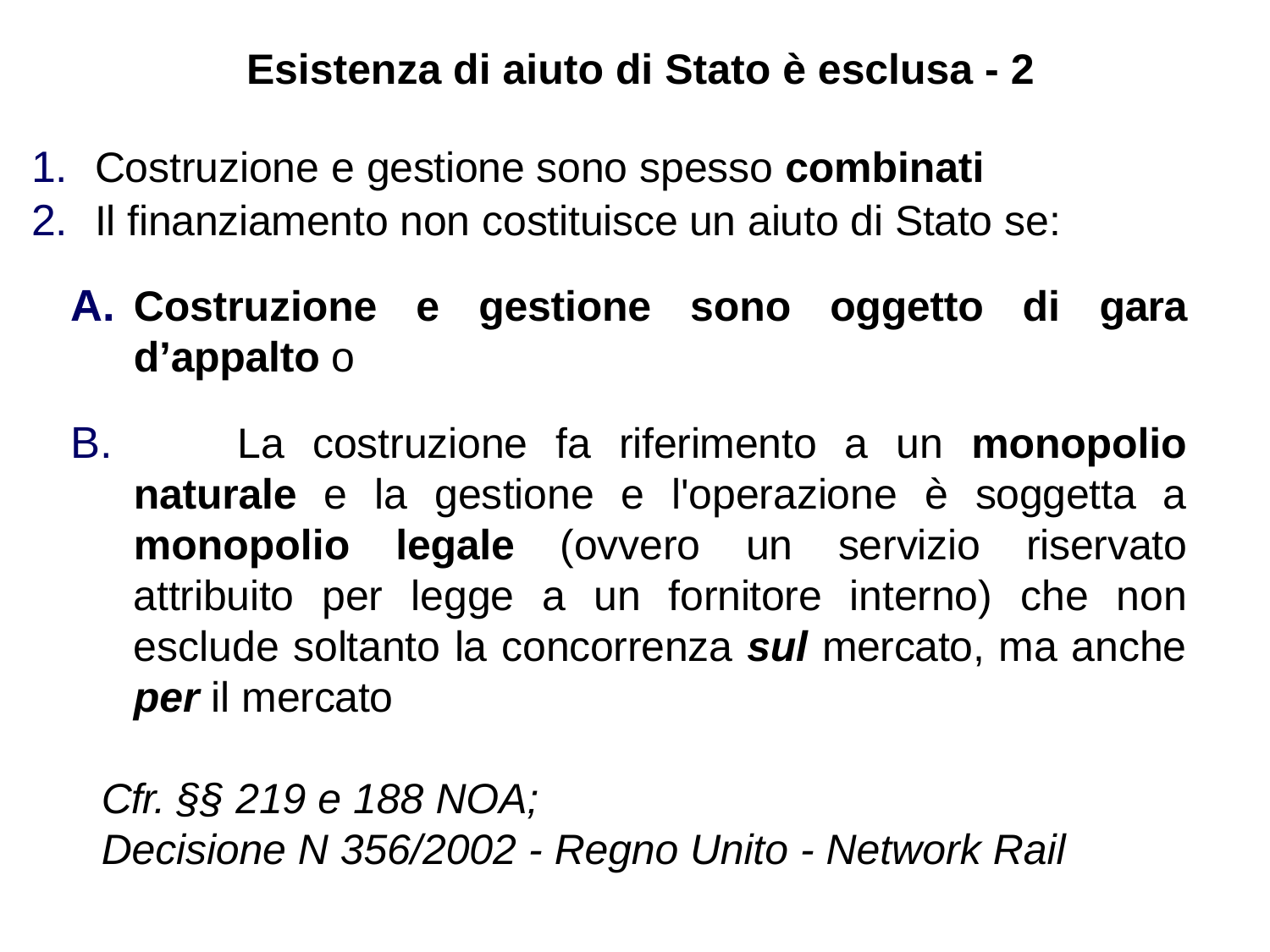

# Esistenza di aiuto di Stato è esclusa - 2
Costruzione e gestione sono spesso combinati
Il finanziamento non costituisce un aiuto di Stato se:
Costruzione e gestione sono oggetto di gara d’appalto o
	La costruzione fa riferimento a un monopolio naturale e la gestione e l'operazione è soggetta a monopolio legale (ovvero un servizio riservato attribuito per legge a un fornitore interno) che non esclude soltanto la concorrenza sul mercato, ma anche per il mercato

Cfr. §§ 219 e 188 NOA;
Decisione N 356/2002 - Regno Unito - Network Rail